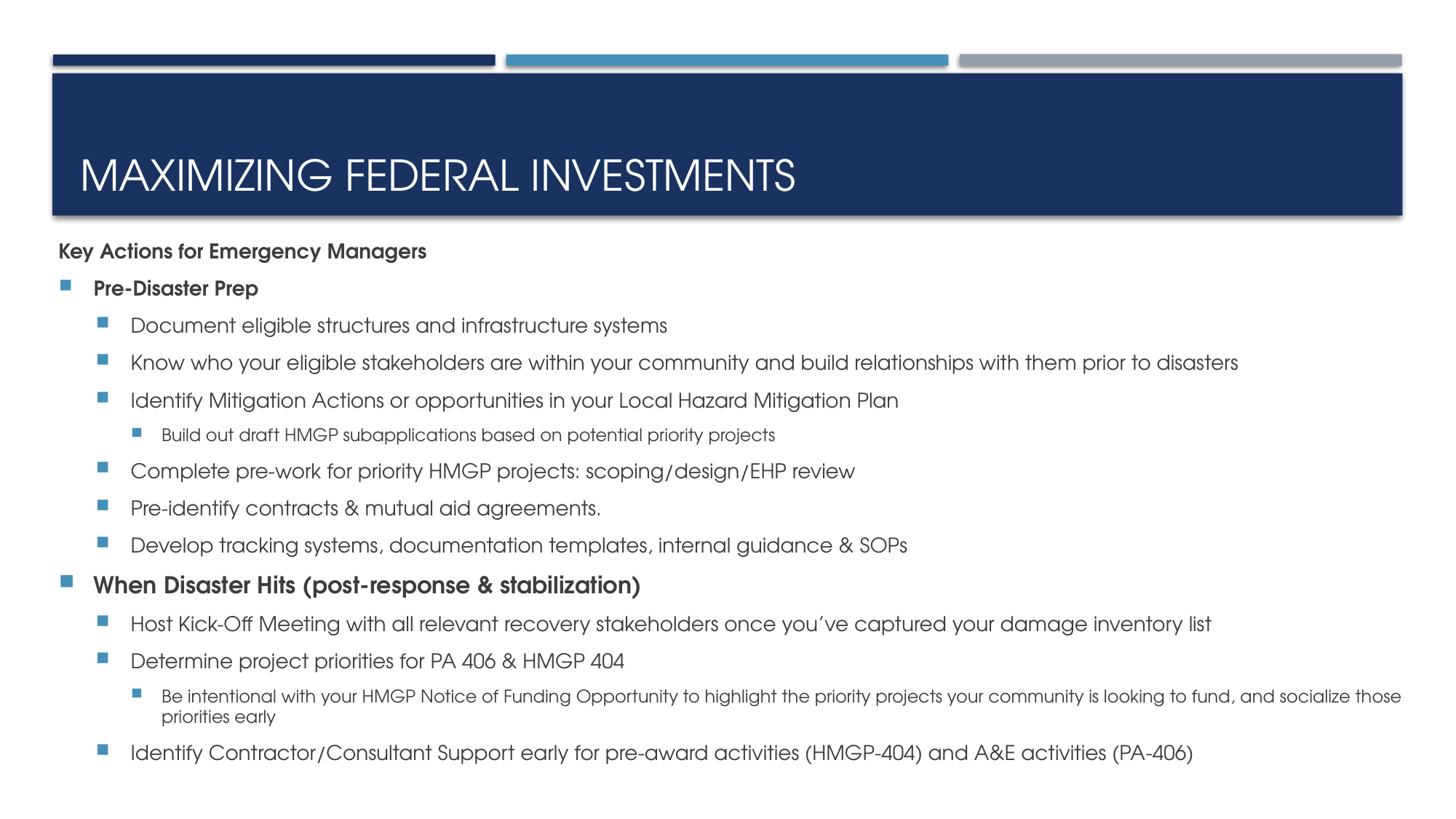

# Maximizing Federal Investments
Key Actions for Emergency Managers
Pre-Disaster Prep
Document eligible structures and infrastructure systems
Know who your eligible stakeholders are within your community and build relationships with them prior to disasters
Identify Mitigation Actions or opportunities in your Local Hazard Mitigation Plan
Build out draft HMGP subapplications based on potential priority projects
Complete pre-work for priority HMGP projects: scoping/design/EHP review
Pre-identify contracts & mutual aid agreements.
Develop tracking systems, documentation templates, internal guidance & SOPs
When Disaster Hits (post-response & stabilization)
Host Kick-Off Meeting with all relevant recovery stakeholders once you’ve captured your damage inventory list
Determine project priorities for PA 406 & HMGP 404
Be intentional with your HMGP Notice of Funding Opportunity to highlight the priority projects your community is looking to fund, and socialize those priorities early
Identify Contractor/Consultant Support early for pre-award activities (HMGP-404) and A&E activities (PA-406)